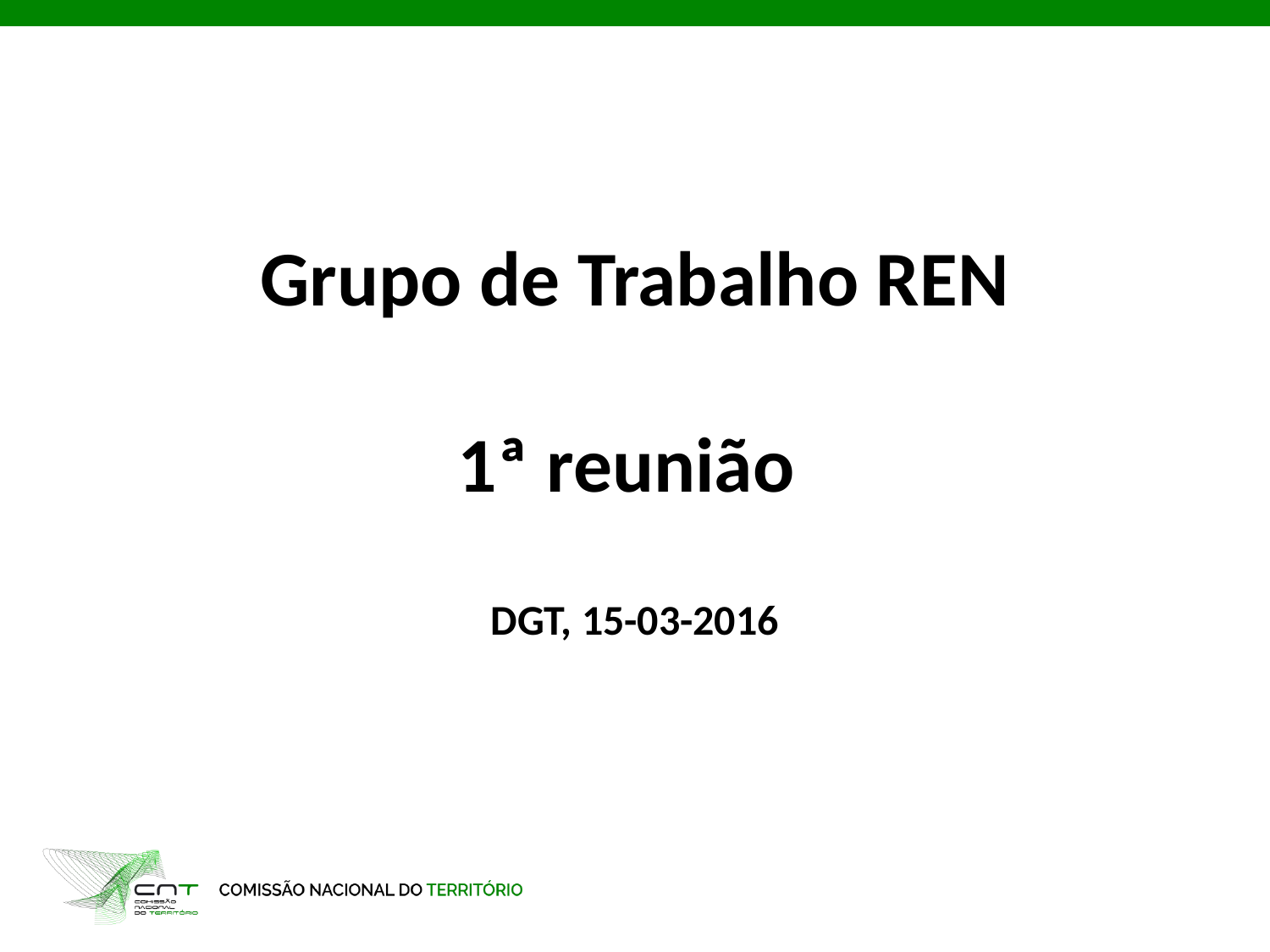

# Grupo de Trabalho REN 1ª reunião DGT, 15-03-2016